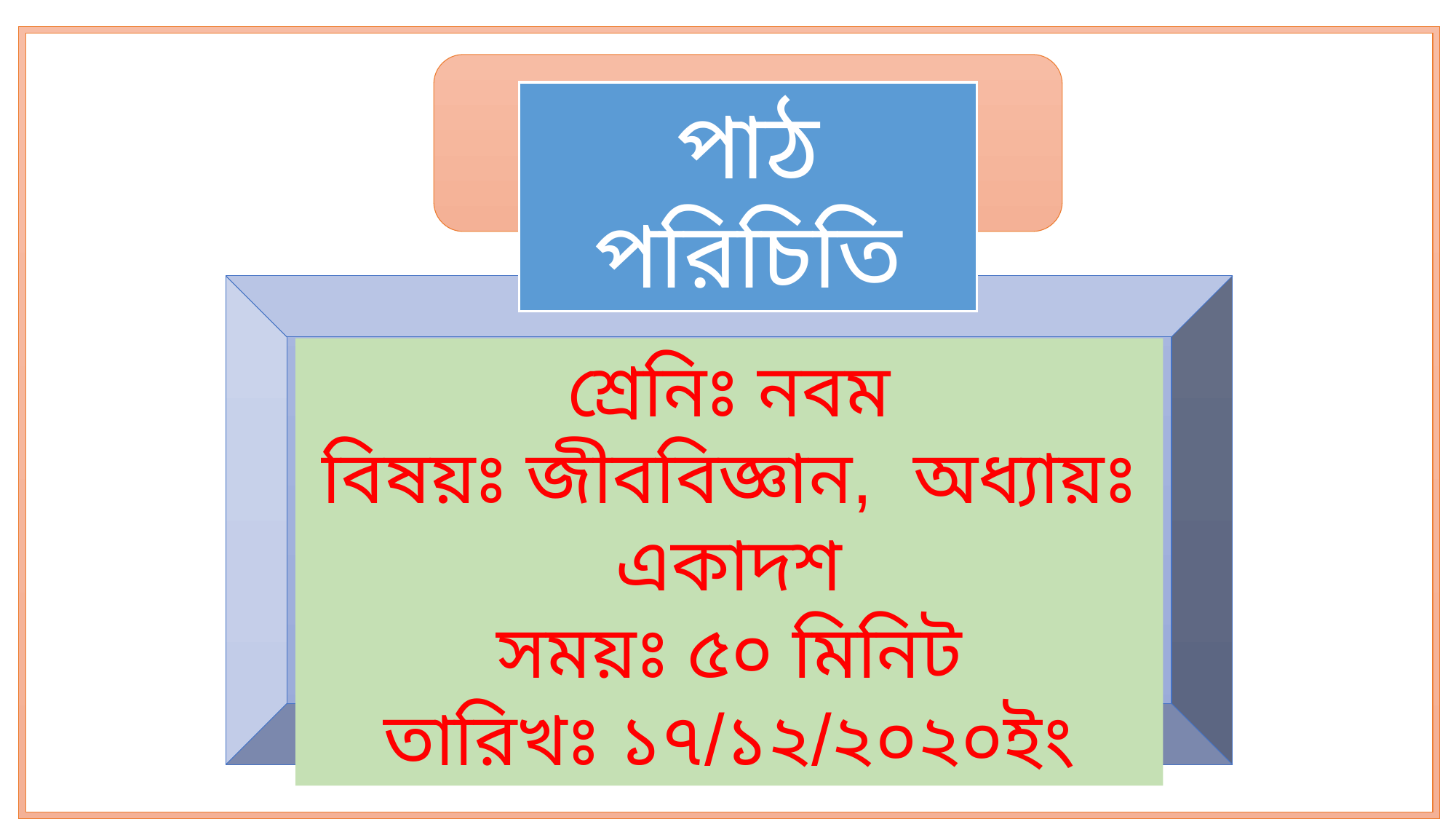

পাঠ পরিচিতি

শ্রেনিঃ নবম
বিষয়ঃ জীববিজ্ঞান,  অধ্যায়ঃ একাদশ
সময়ঃ ৫০ মিনিট
তারিখঃ ১৭/১২/২০২০ইং